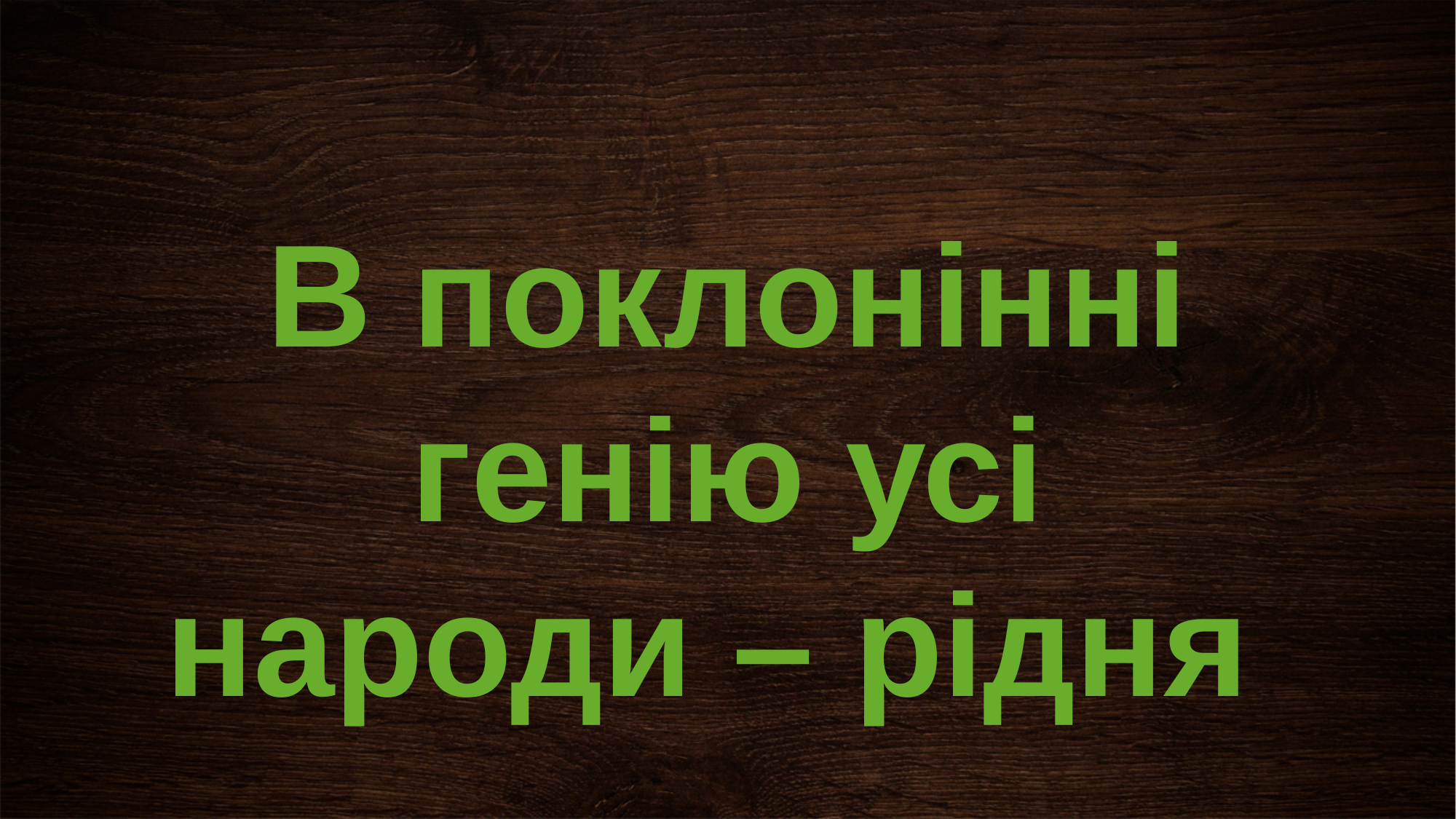

В поклонінні генію усі народи – рідня